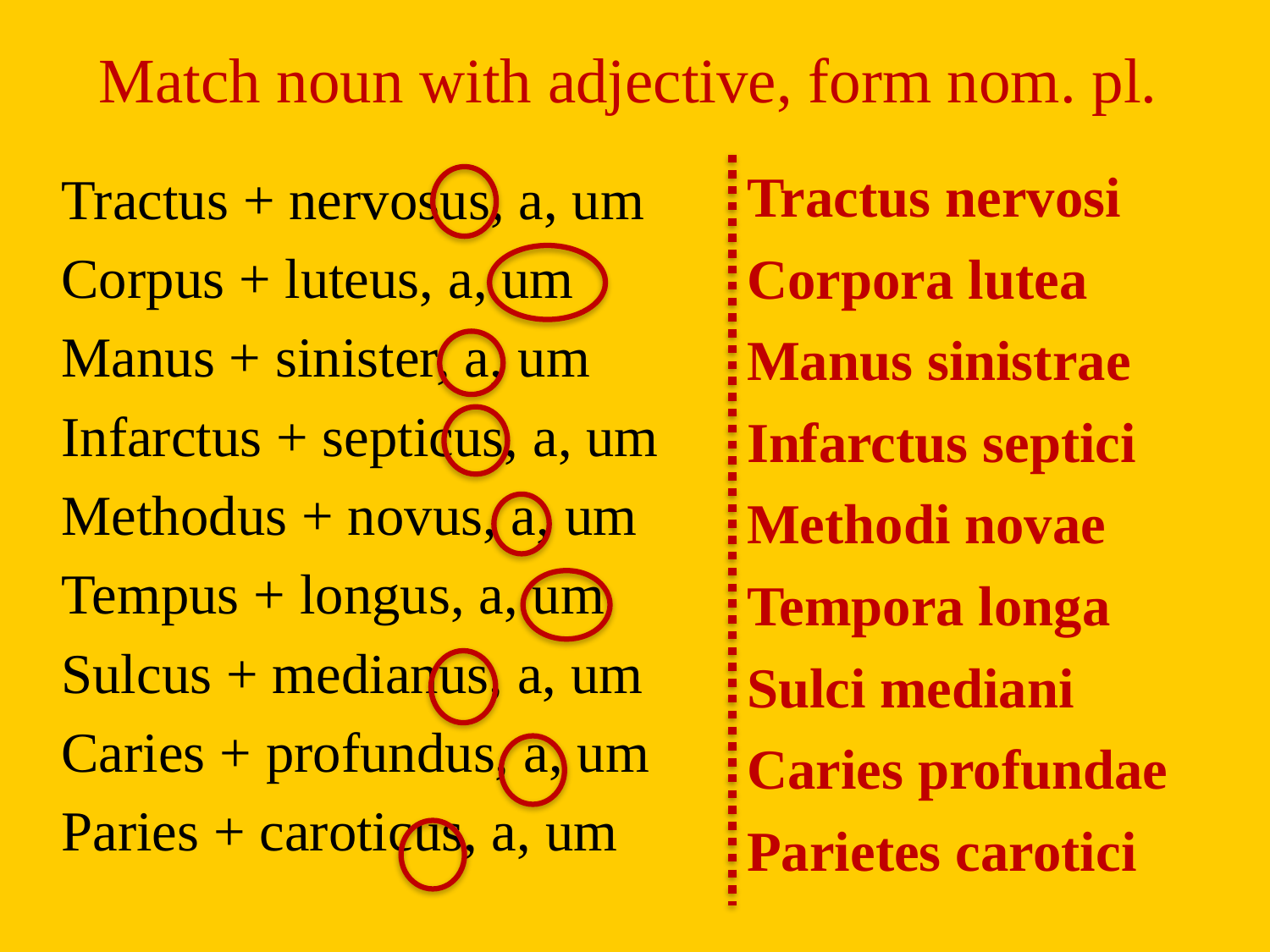

# Match noun with adjective, form nom. pl.
Tractus nervosi
Corpora lutea
Manus sinistrae
Infarctus septici
Methodi novae
Tempora longa
Sulci mediani
Caries profundae
Parietes carotici

Tractus + nervosus, a, um
Corpus + luteus, a, um
Manus + sinister, a, um
Infarctus + septicus, a, um
Methodus + novus, a, um
Tempus + longus, a, um
Sulcus + medianus, a, um
Caries + profundus, a, um
Paries + caroticus, a, um